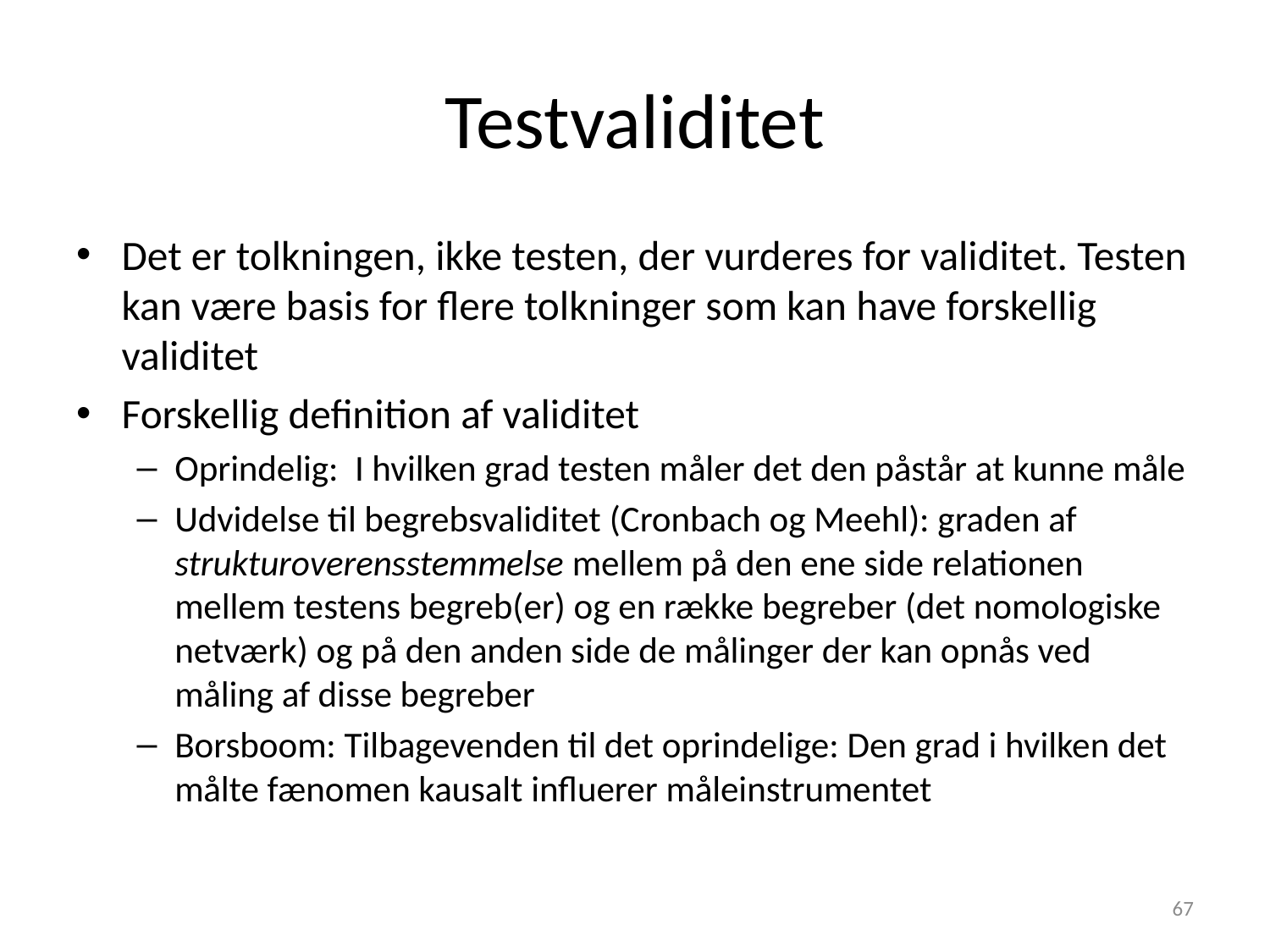

# Testvaliditet
Det er tolkningen, ikke testen, der vurderes for validitet. Testen kan være basis for flere tolkninger som kan have forskellig validitet
Forskellig definition af validitet
Oprindelig:  I hvilken grad testen måler det den påstår at kunne måle
Udvidelse til begrebsvaliditet (Cronbach og Meehl): graden af strukturoverensstemmelse mellem på den ene side relationen mellem testens begreb(er) og en række begreber (det nomologiske netværk) og på den anden side de målinger der kan opnås ved måling af disse begreber
Borsboom: Tilbagevenden til det oprindelige: Den grad i hvilken det målte fænomen kausalt influerer måleinstrumentet

67